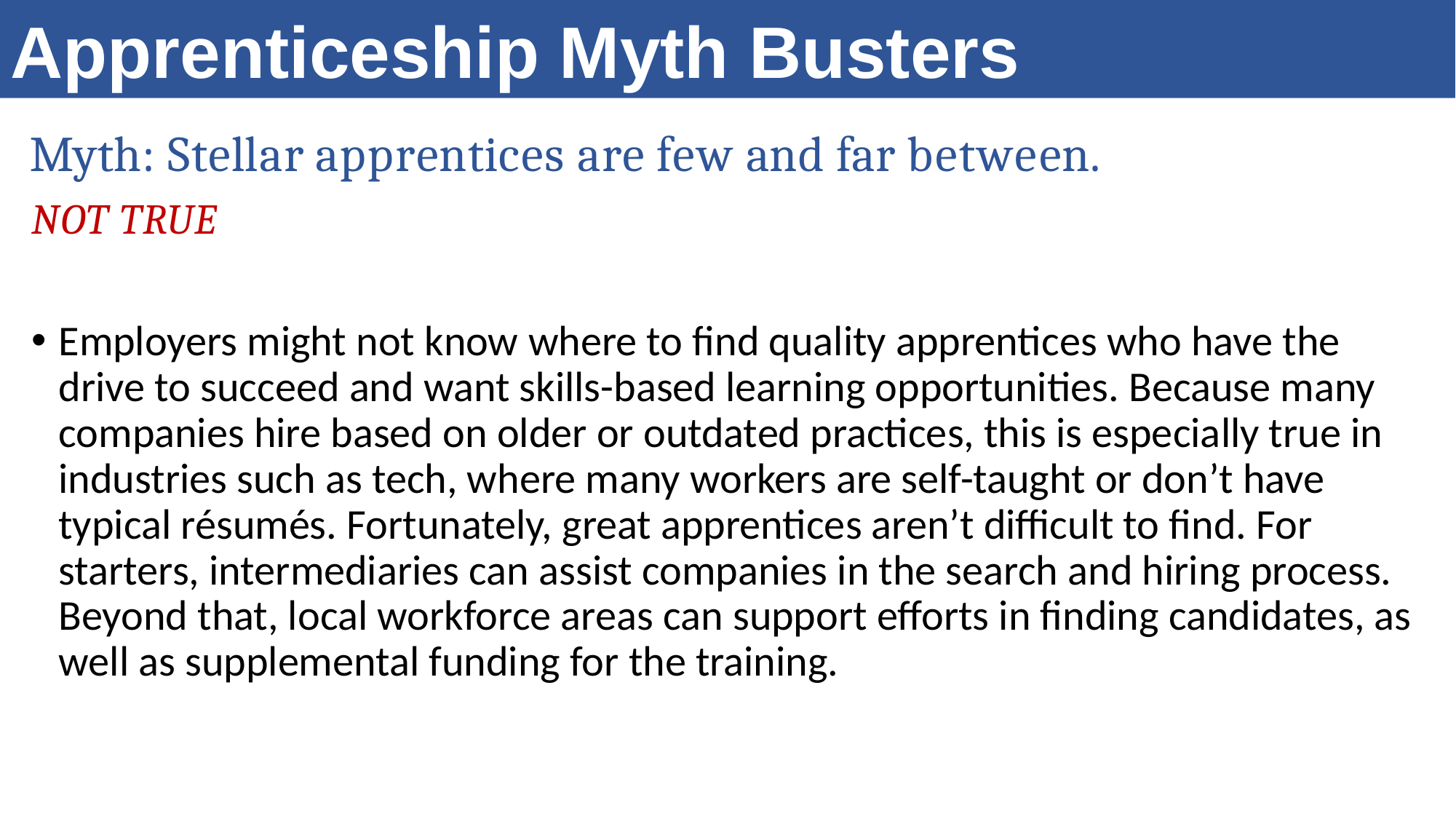

Apprenticeship Myth Busters
Myth: Stellar apprentices are few and far between.
NOT TRUE

Employers might not know where to find quality apprentices who have the drive to succeed and want skills-based learning opportunities. Because many companies hire based on older or outdated practices, this is especially true in industries such as tech, where many workers are self-taught or don’t have typical résumés. Fortunately, great apprentices aren’t difficult to find. For starters, intermediaries can assist companies in the search and hiring process. Beyond that, local workforce areas can support efforts in finding candidates, as well as supplemental funding for the training.